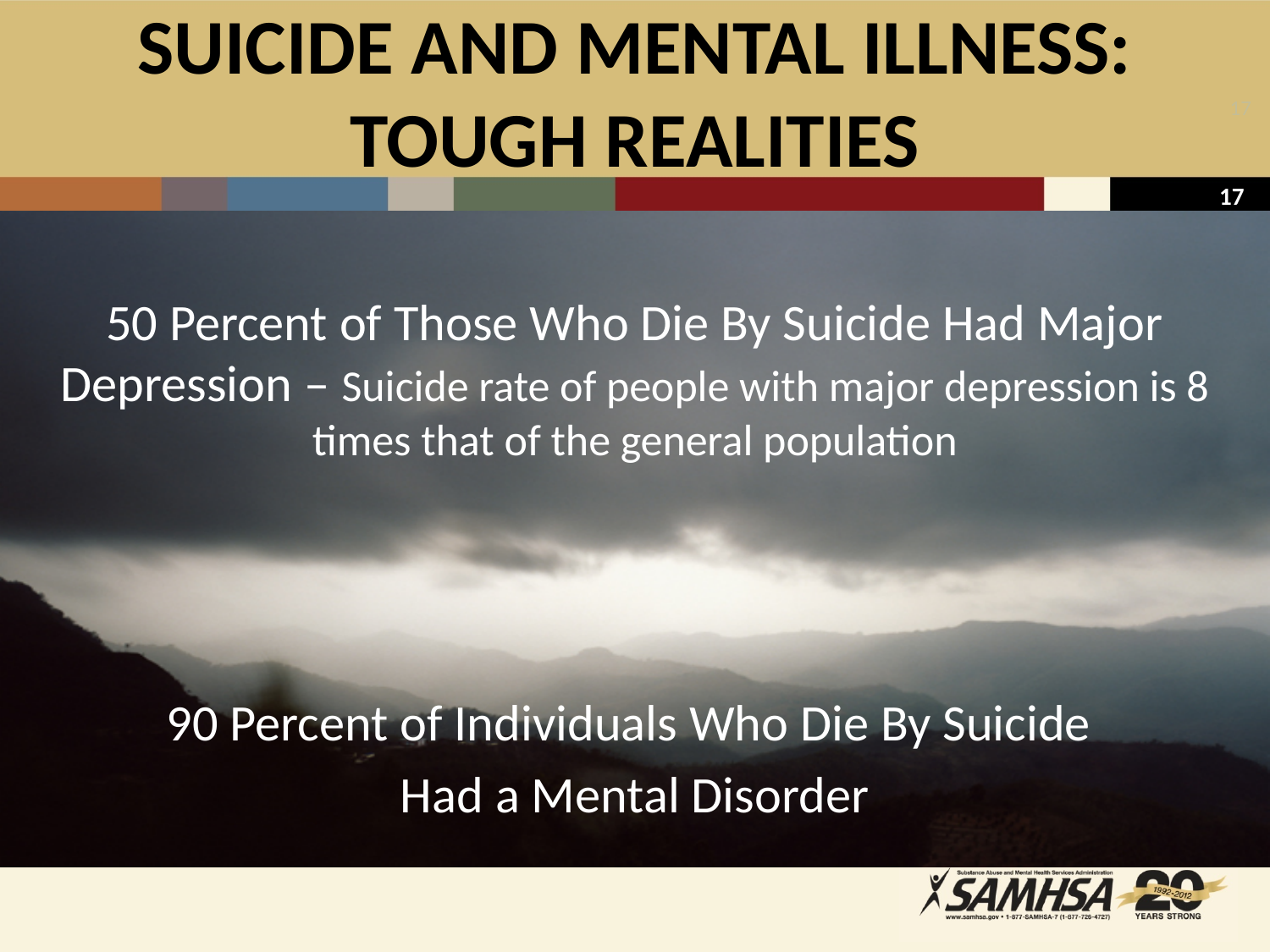

# SUICIDE AND MENTAL ILLNESS: TOUGH REALITIES
17

50 Percent of Those Who Die By Suicide Had Major Depression – Suicide rate of people with major depression is 8 times that of the general population

90 Percent of Individuals Who Die By Suicide
Had a Mental Disorder